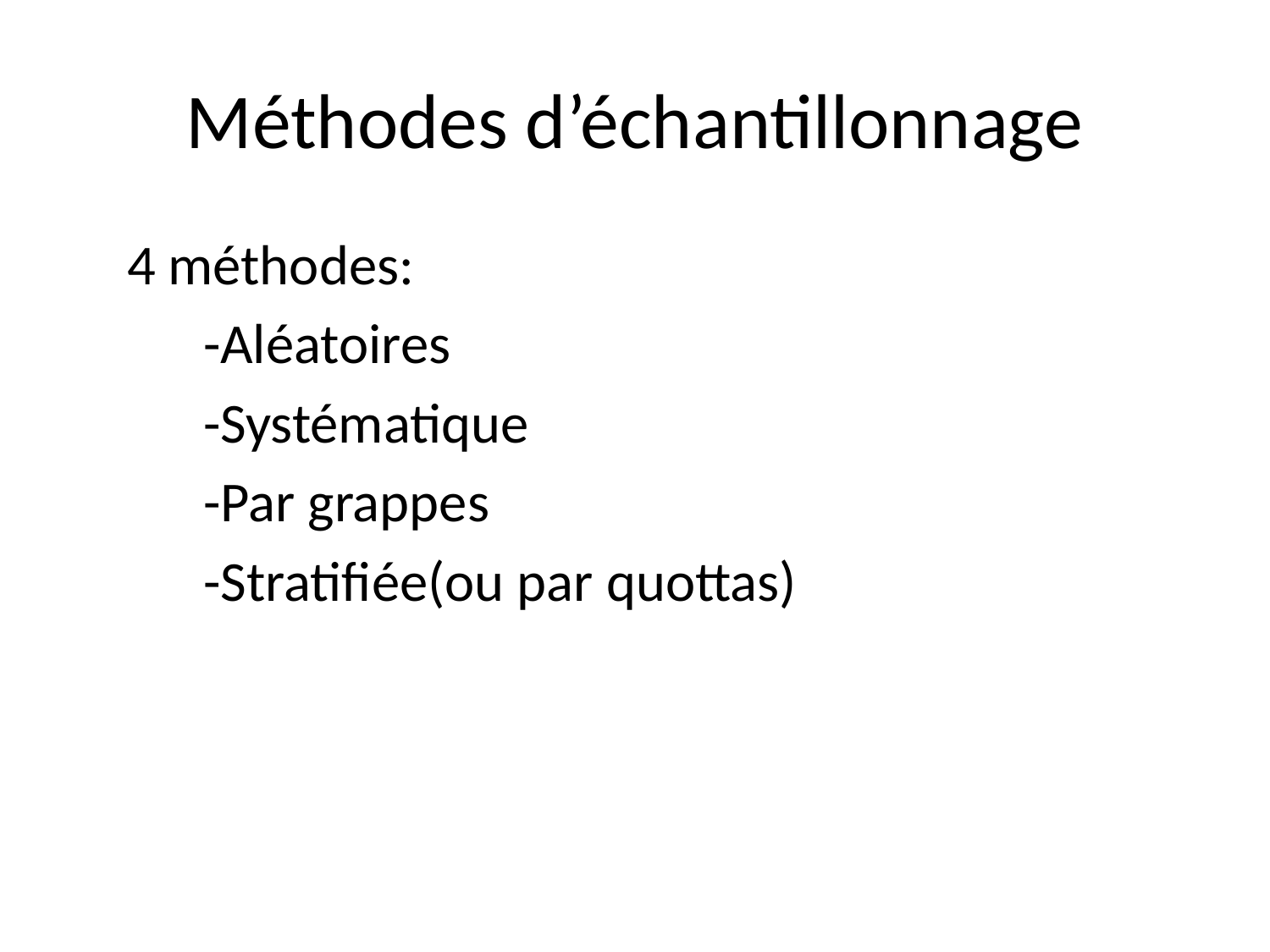

# Méthodes d’échantillonnage
    4 méthodes:
          -Aléatoires
          -Systématique
          -Par grappes
          -Stratifiée(ou par quottas)